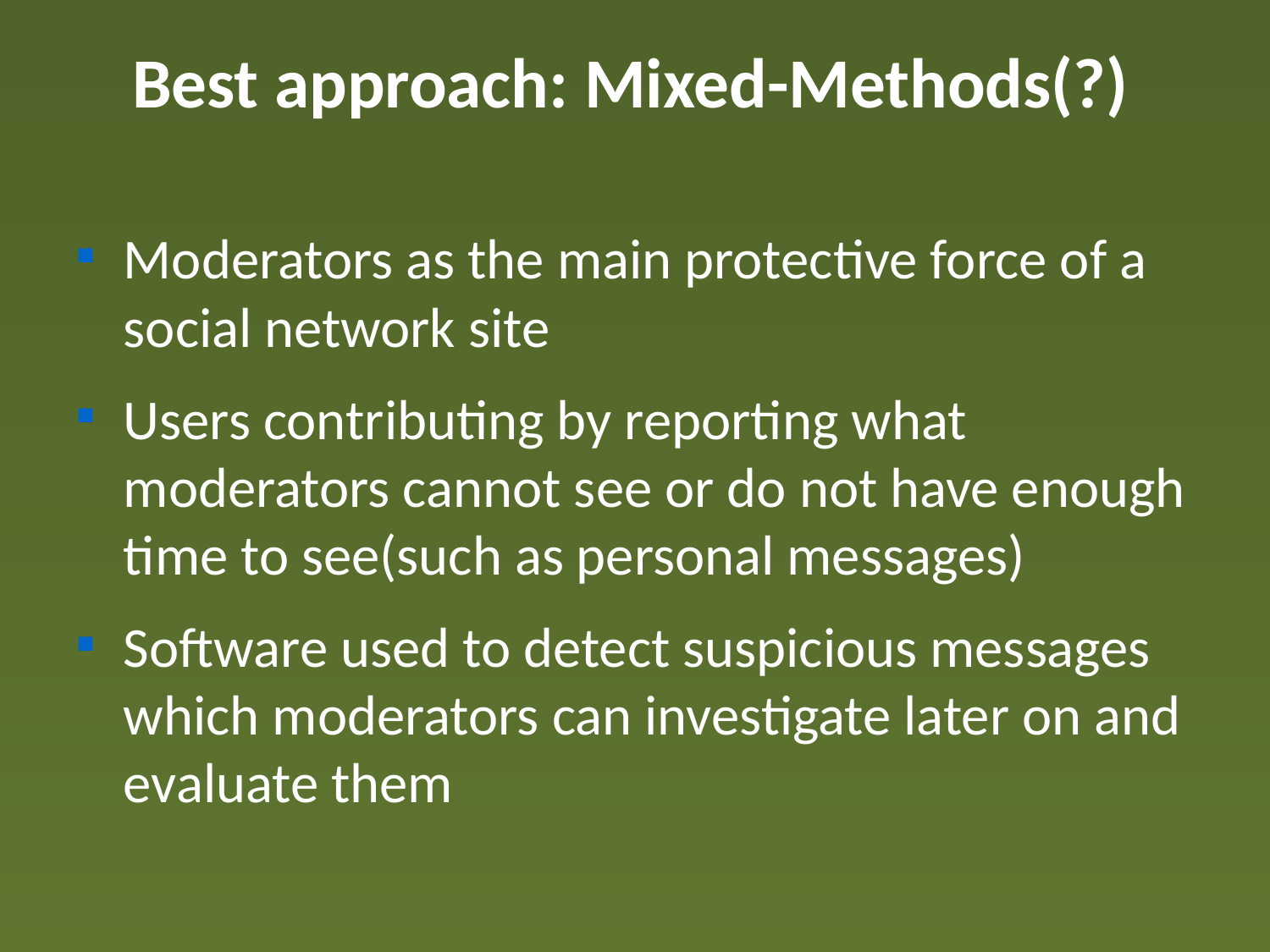

Moderators as the main protective force of a social network site
Users contributing by reporting what moderators cannot see or do not have enough time to see(such as personal messages)
Software used to detect suspicious messages which moderators can investigate later on and evaluate them
Best approach: Mixed-Methods(?)